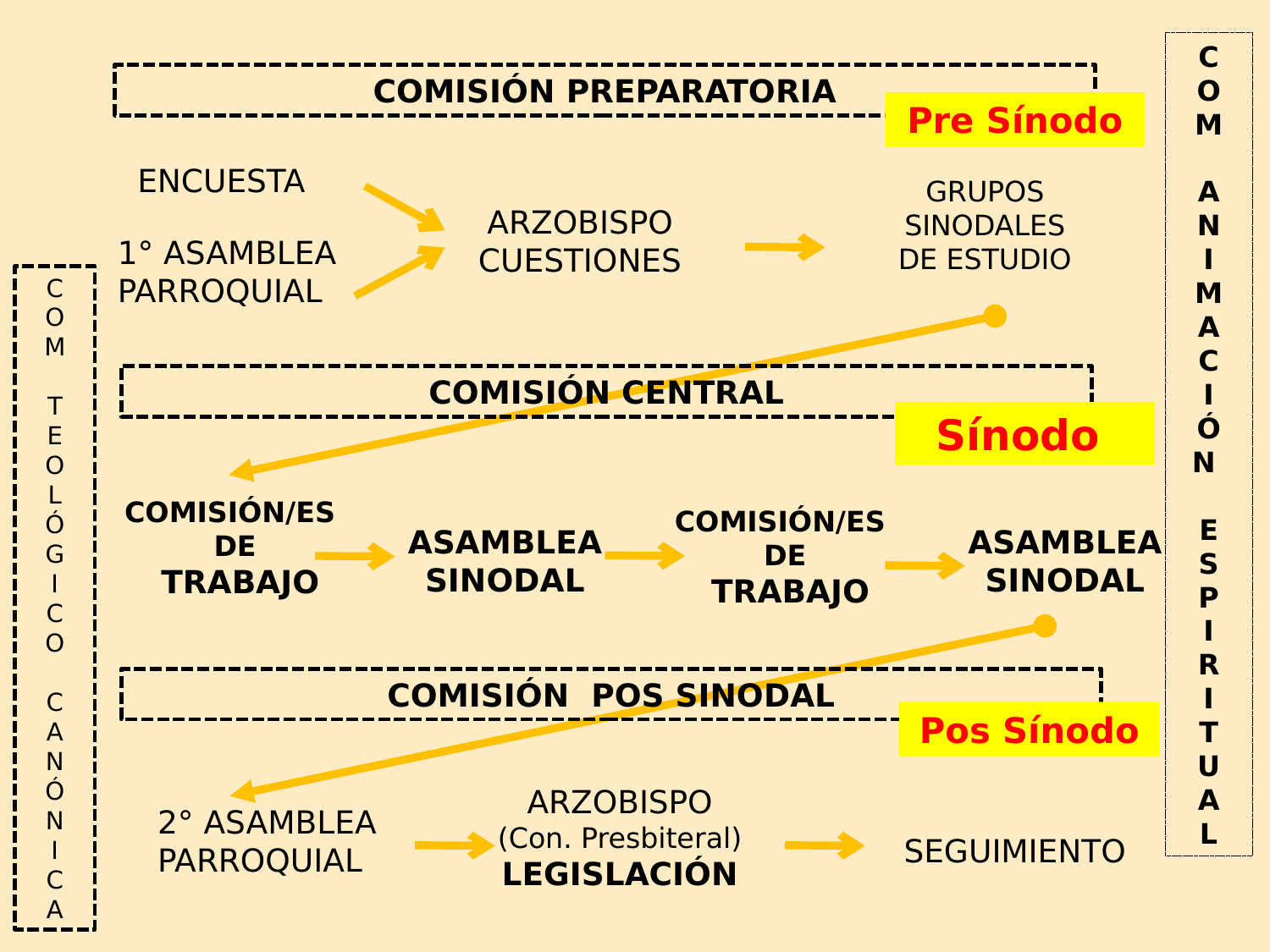

C
O
M

A
N
I
M
A
C
I
Ó
N

E
S
P
I
R
I
T
U
A
L
COMISIÓN PREPARATORIA
Pre Sínodo
ENCUESTA
GRUPOS SINODALES DE ESTUDIO
ARZOBISPO
CUESTIONES
1° ASAMBLEA  PARROQUIAL
C
O
M

T
E
O
L
Ó
G
I
C
O

C
A
N
Ó
N
I
C
A
COMISIÓN CENTRAL
Sínodo
COMISIÓN/ES
DE
 TRABAJO
COMISIÓN/ES
DE
 TRABAJO
ASAMBLEA SINODAL
ASAMBLEA SINODAL
COMISIÓN  POS SINODAL
Pos Sínodo
ARZOBISPO
(Con. Presbiteral)
LEGISLACIÓN
2° ASAMBLEA  PARROQUIAL
SEGUIMIENTO